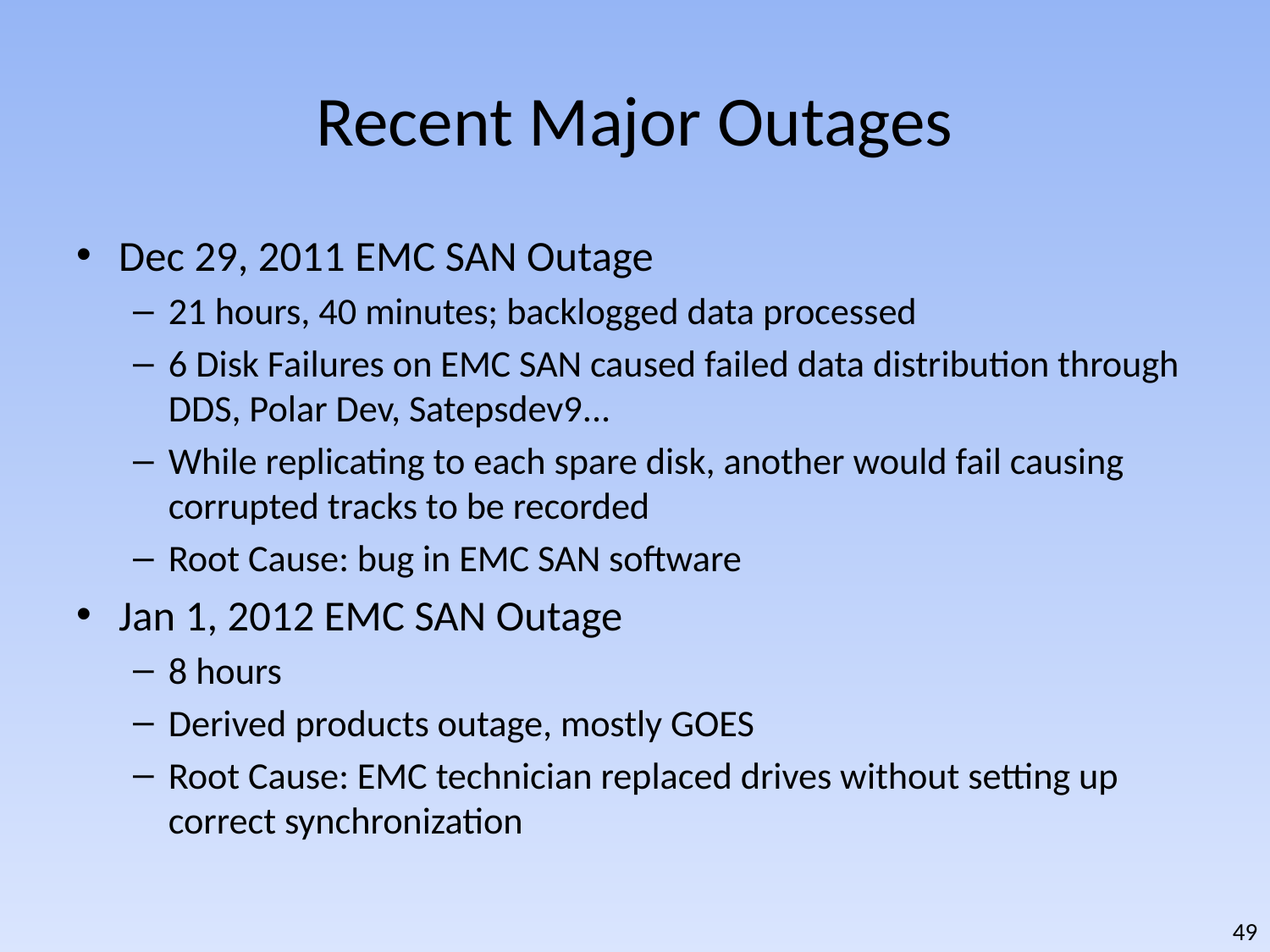

# Recent Major Outages
Dec 29, 2011 EMC SAN Outage
21 hours, 40 minutes; backlogged data processed
6 Disk Failures on EMC SAN caused failed data distribution through DDS, Polar Dev, Satepsdev9...
While replicating to each spare disk, another would fail causing corrupted tracks to be recorded
Root Cause: bug in EMC SAN software
Jan 1, 2012 EMC SAN Outage
8 hours
Derived products outage, mostly GOES
Root Cause: EMC technician replaced drives without setting up correct synchronization